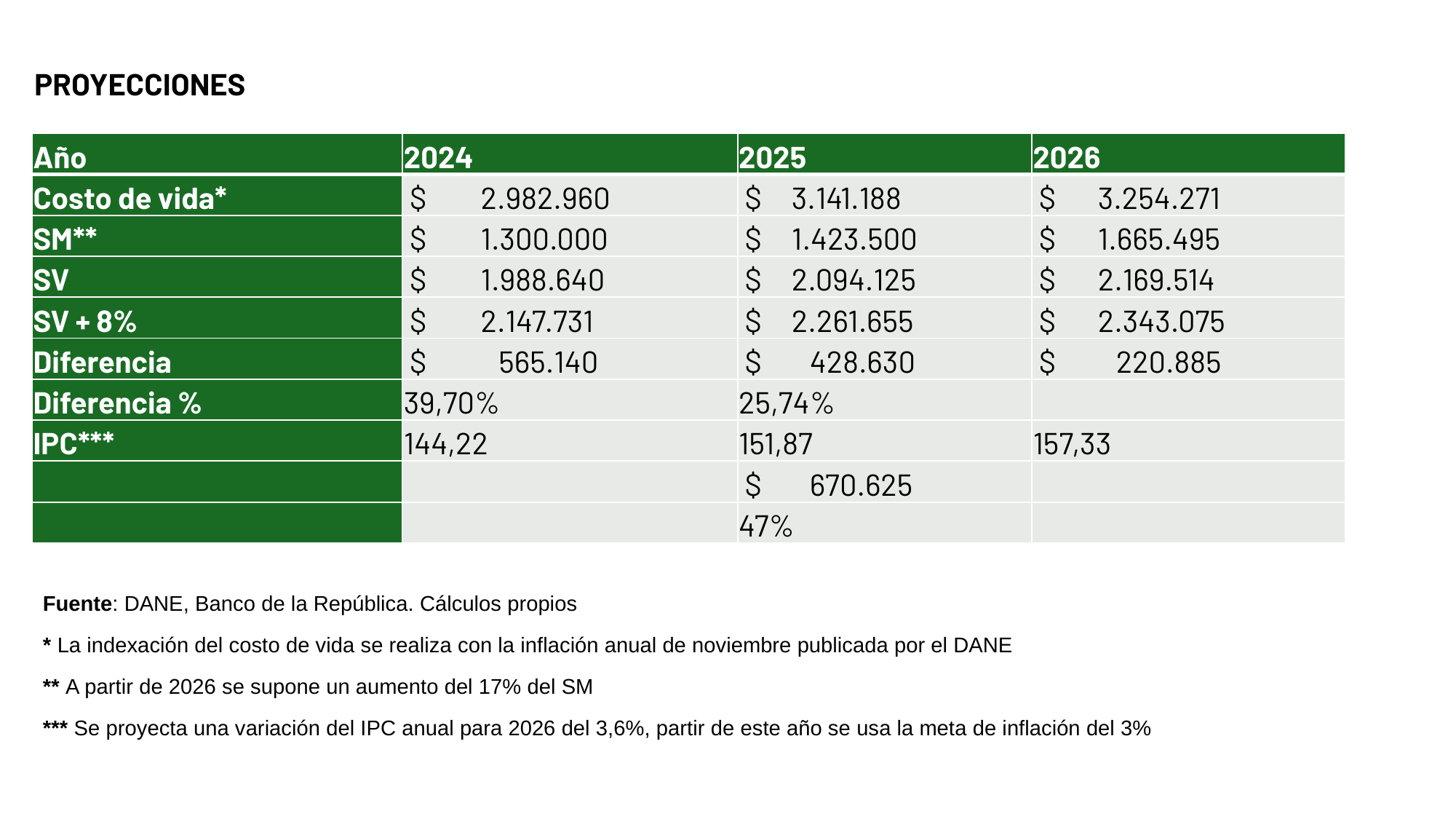

PROYECCIONES
| Año | 2024 | 2025 | 2026 |
| --- | --- | --- | --- |
| Costo de vida\* | $ 2.982.960 | $ 3.141.188 | $ 3.254.271 |
| SM\*\* | $ 1.300.000 | $ 1.423.500 | $ 1.665.495 |
| SV | $ 1.988.640 | $ 2.094.125 | $ 2.169.514 |
| SV + 8% | $ 2.147.731 | $ 2.261.655 | $ 2.343.075 |
| Diferencia | $ 565.140 | $ 428.630 | $ 220.885 |
| Diferencia % | 39,70% | 25,74% |  |
| IPC\*\*\* | 144,22 | 151,87 | 157,33 |
|  |  | $ 670.625 |  |
|  |  | 47% |  |
Fuente: DANE, Banco de la República. Cálculos propios
* La indexación del costo de vida se realiza con la inflación anual de noviembre publicada por el DANE
** A partir de 2026 se supone un aumento del 17% del SM
*** Se proyecta una variación del IPC anual para 2026 del 3,6%, partir de este año se usa la meta de inflación del 3%